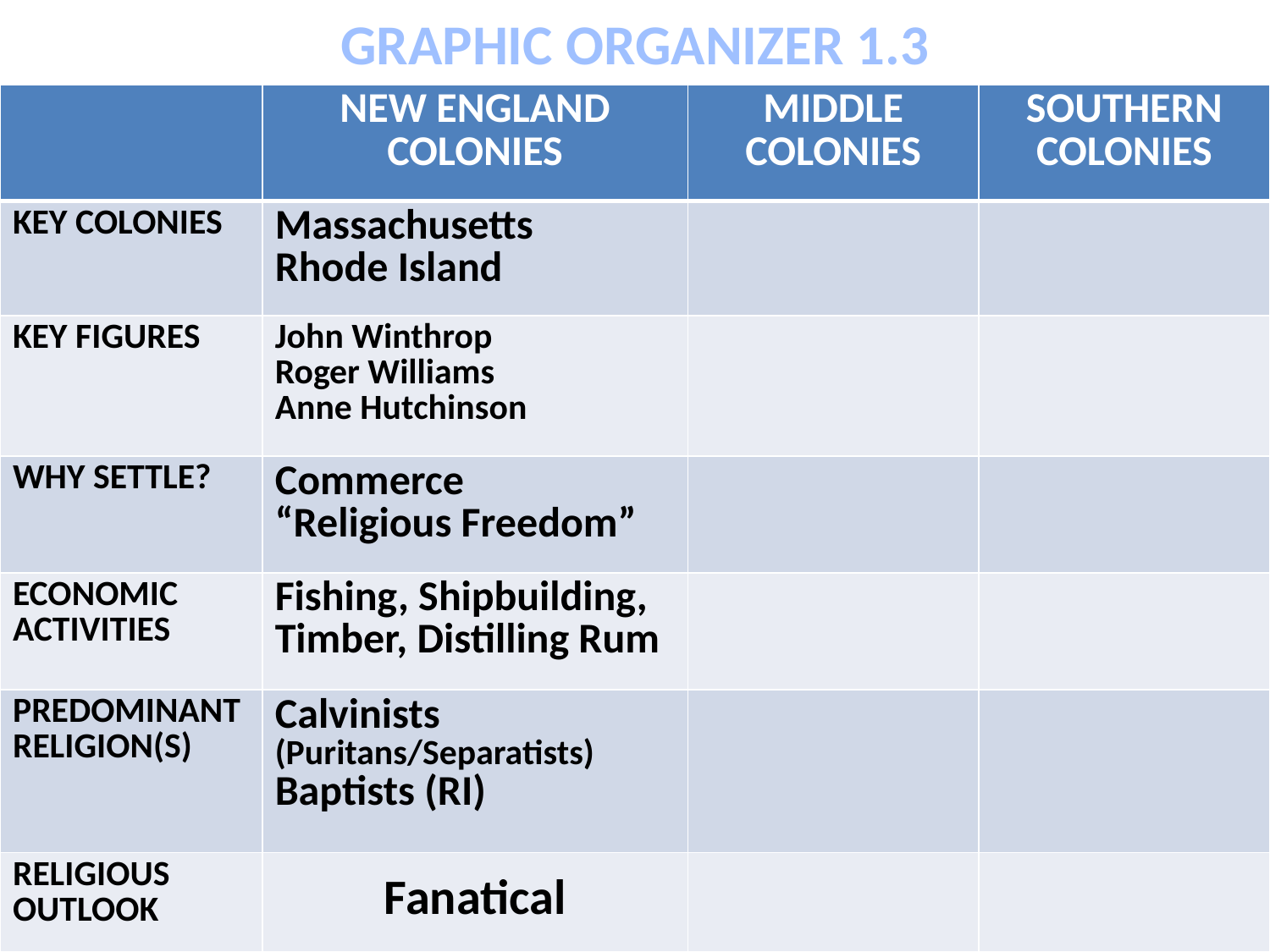

# GRAPHIC ORGANIZER 1.3
|  | NEW ENGLAND COLONIES | MIDDLE COLONIES | SOUTHERN COLONIES |
| --- | --- | --- | --- |
| KEY COLONIES | Massachusetts Rhode Island |  |  |
| KEY FIGURES | John Winthrop Roger Williams Anne Hutchinson |  |  |
| WHY SETTLE? | Commerce “Religious Freedom” |  |  |
| ECONOMIC ACTIVITIES | Fishing, Shipbuilding, Timber, Distilling Rum |  |  |
| PREDOMINANT RELIGION(S) | Calvinists (Puritans/Separatists) Baptists (RI) |  |  |
| RELIGIOUS OUTLOOK | Fanatical |  |  |